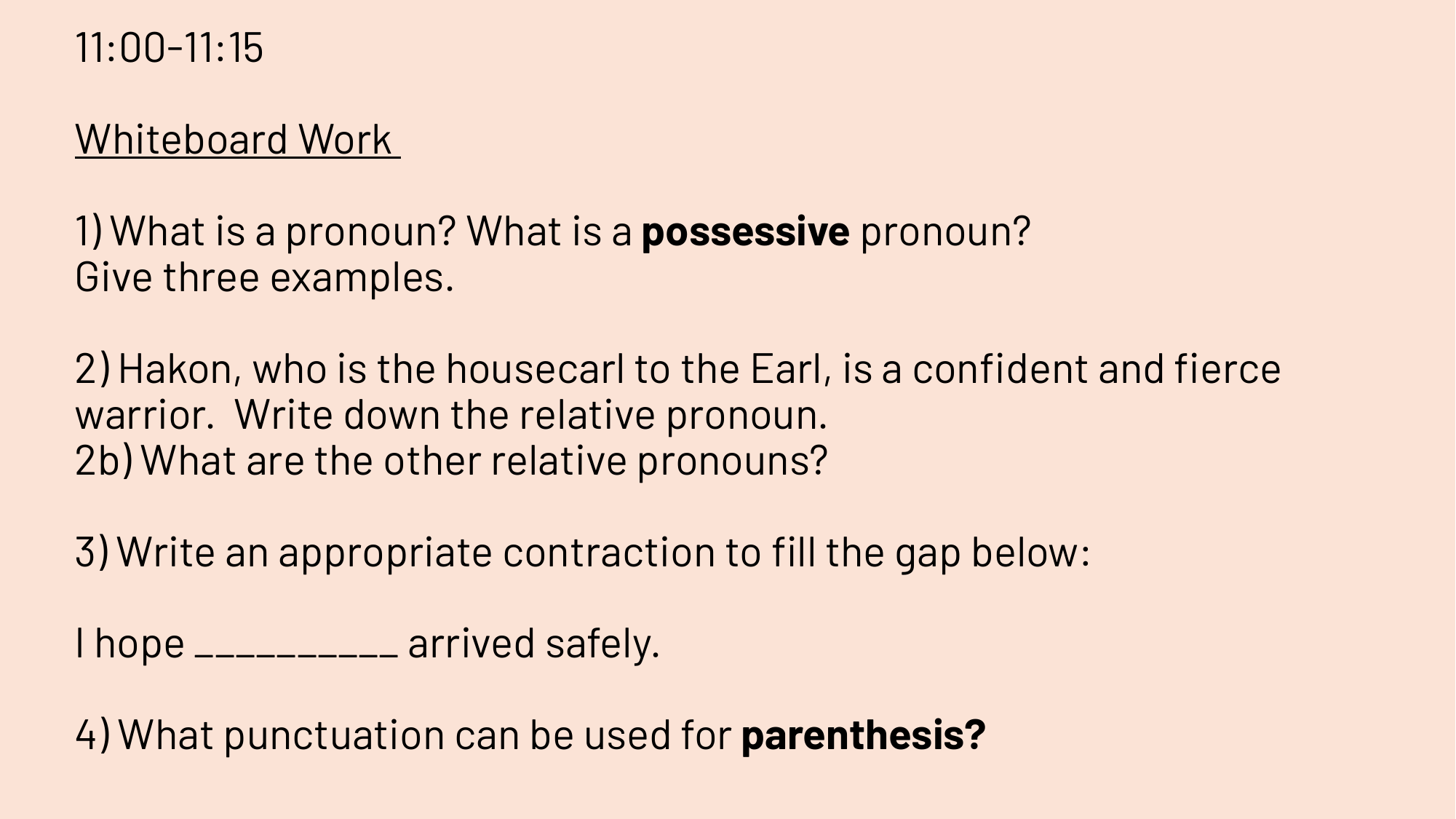

# 11:00-11:15 Whiteboard Work 1) What is a pronoun? What is a possessive pronoun? Give three examples. 2) Hakon, who is the housecarl to the Earl, is a confident and fierce warrior.  Write down the relative pronoun. 2b) What are the other relative pronouns? 3) Write an appropriate contraction to fill the gap below: I hope __________ arrived safely. 4) What punctuation can be used for parenthesis?